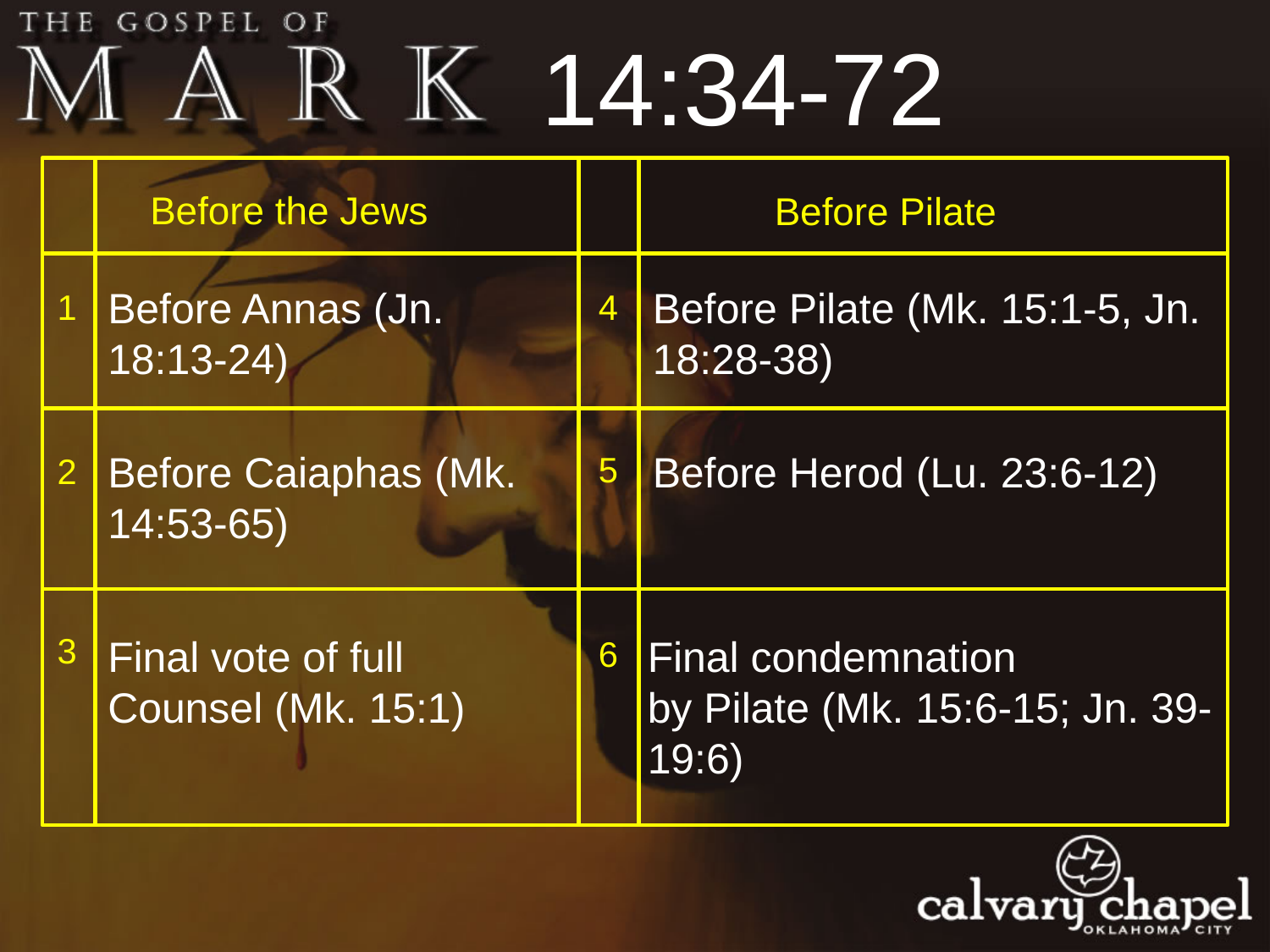

14:34-72

Before the Jews
Before Pilate
Before Annas (Jn. 18:13-24)
Before Pilate (Mk. 15:1-5, Jn. 18:28-38)
1
4
Before Caiaphas (Mk. 14:53-65)
Before Herod (Lu. 23:6-12)
5
2
3
Final vote of full Counsel (Mk. 15:1)
Final condemnation
by Pilate (Mk. 15:6-15; Jn. 39-19:6)
6